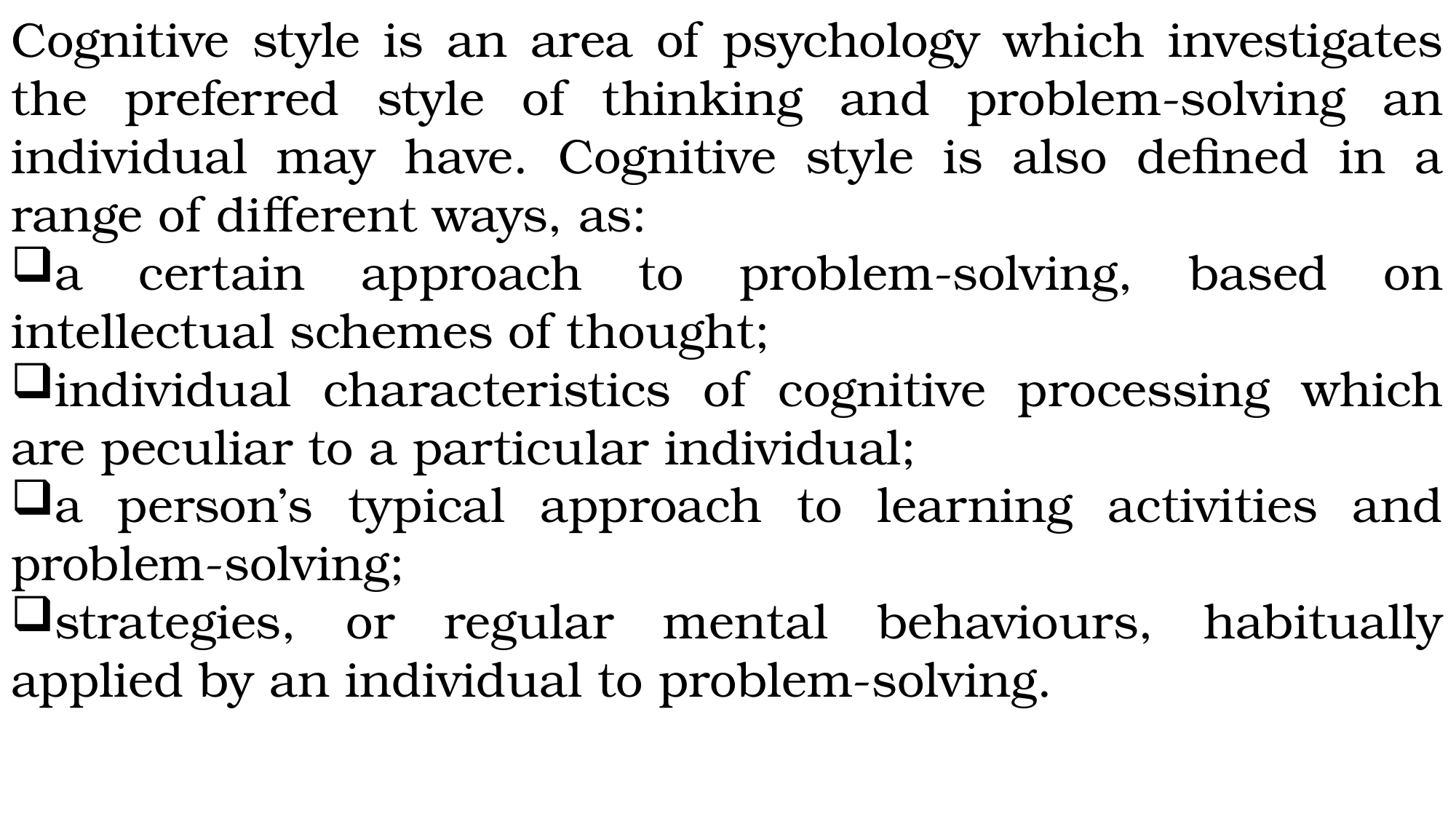

Cognitive style is an area of psychology which investigates the preferred style of thinking and problem-solving an individual may have. Cognitive style is also defined in a range of different ways, as:
a certain approach to problem-solving, based on intellectual schemes of thought;
individual characteristics of cognitive processing which are peculiar to a particular individual;
a person’s typical approach to learning activities and problem-solving;
strategies, or regular mental behaviours, habitually applied by an individual to problem-solving.